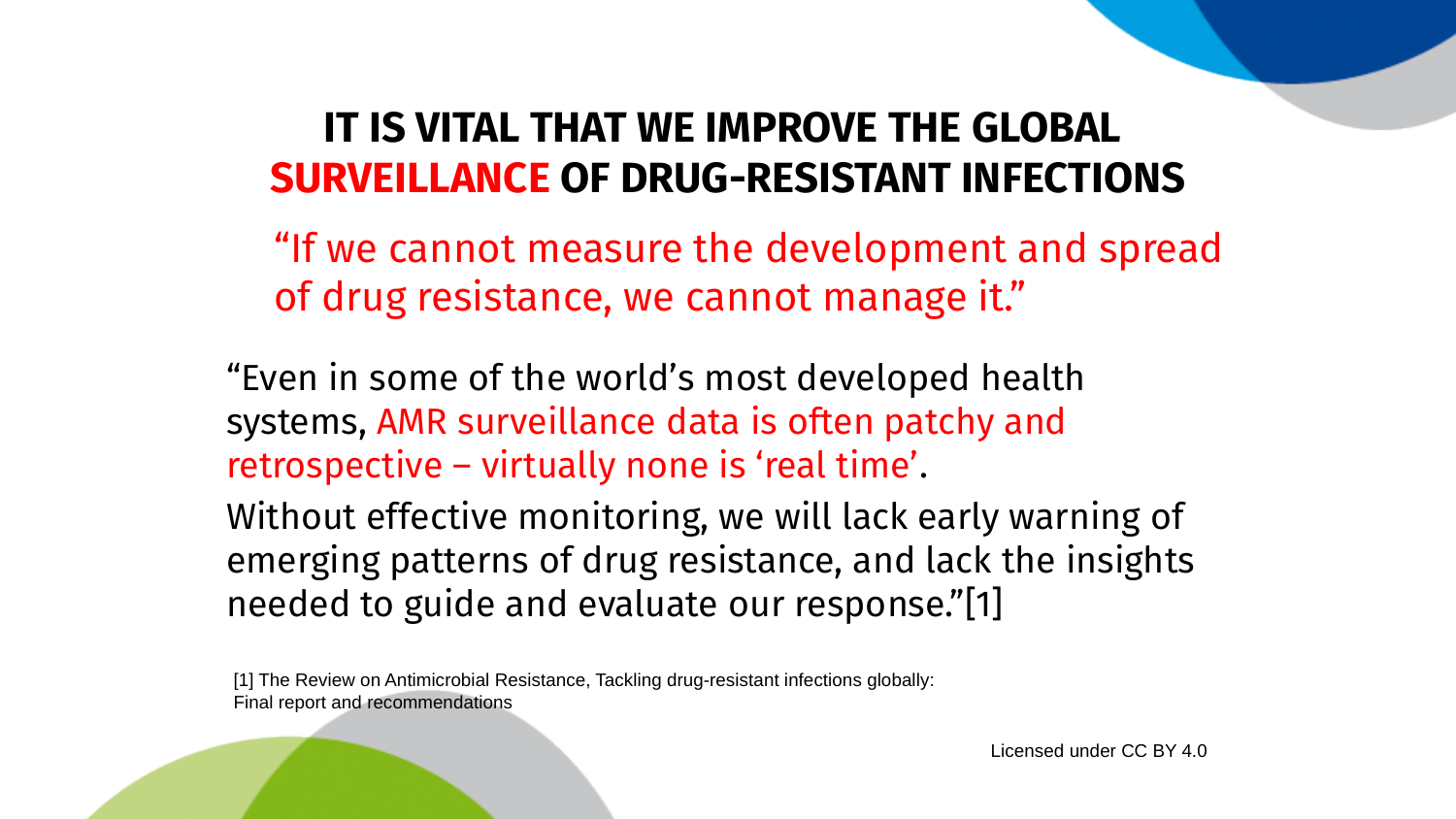

# IT IS VITAL THAT WE IMPROVE THE GLOBAL SURVEILLANCE OF DRUG-RESISTANT INFECTIONS
“If we cannot measure the development and spread of drug resistance, we cannot manage it.”

“Even in some of the world’s most developed health systems, AMR surveillance data is often patchy and retrospective – virtually none is ‘real time’.
Without effective monitoring, we will lack early warning of emerging patterns of drug resistance, and lack the insights needed to guide and evaluate our response.”[1]

[1] The Review on Antimicrobial Resistance, Tackling drug-resistant infections globally:
Final report and recommendations
Licensed under CC BY 4.0